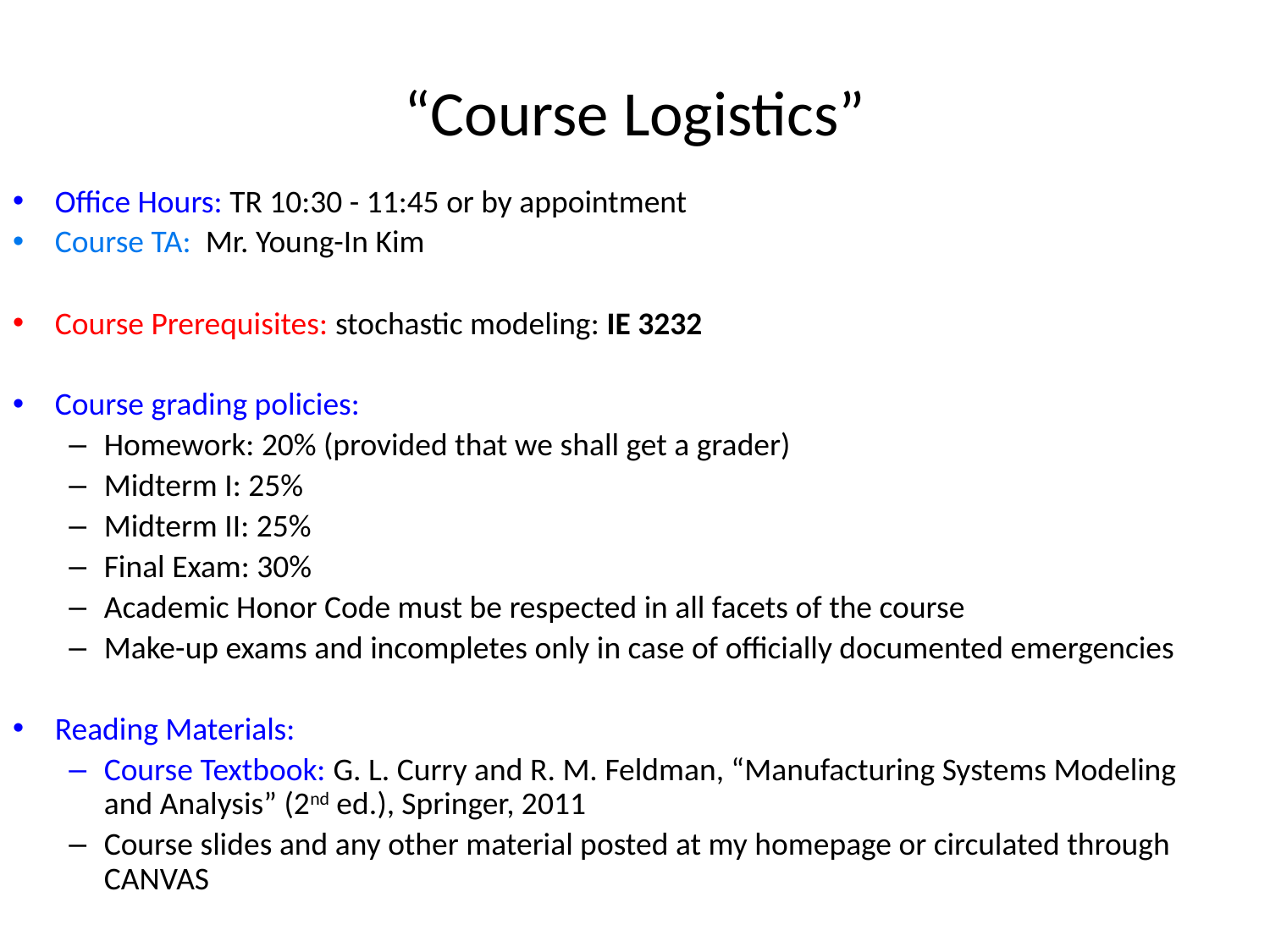

# “Course Logistics”

Office Hours: TR 10:30 - 11:45 or by appointment
Course TA:  Mr. Young-In Kim

Course Prerequisites: stochastic modeling: IE 3232

Course grading policies:
Homework: 20% (provided that we shall get a grader)
Midterm I: 25%
Midterm II: 25%
Final Exam: 30%
Academic Honor Code must be respected in all facets of the course
Make-up exams and incompletes only in case of officially documented emergencies

Reading Materials:
Course Textbook: G. L. Curry and R. M. Feldman, “Manufacturing Systems Modeling and Analysis” (2nd ed.), Springer, 2011
Course slides and any other material posted at my homepage or circulated through CANVAS